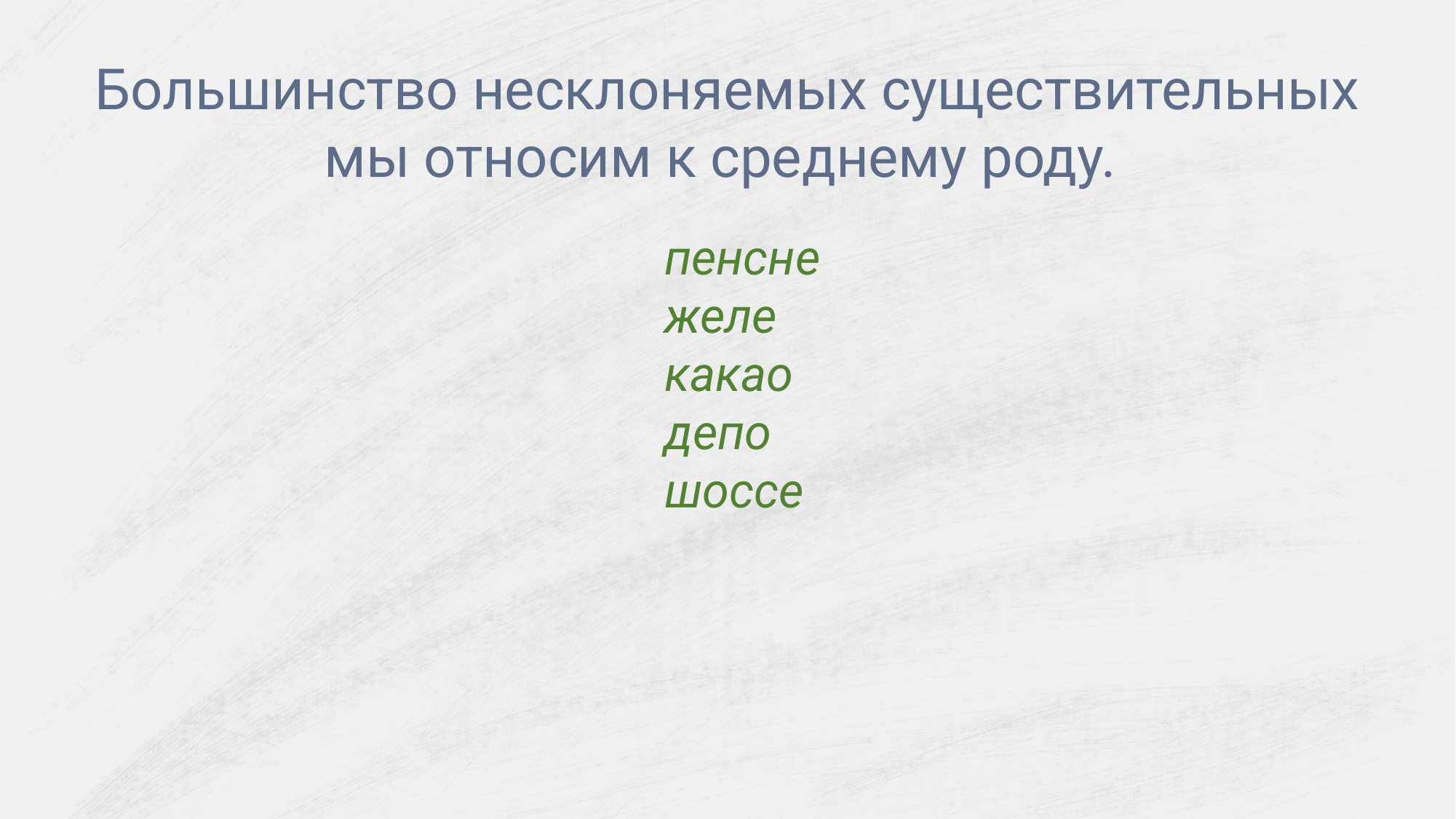

Большинство несклоняемых существительных мы относим к среднему роду.

пенсне
желе
какао
депо
шоссе